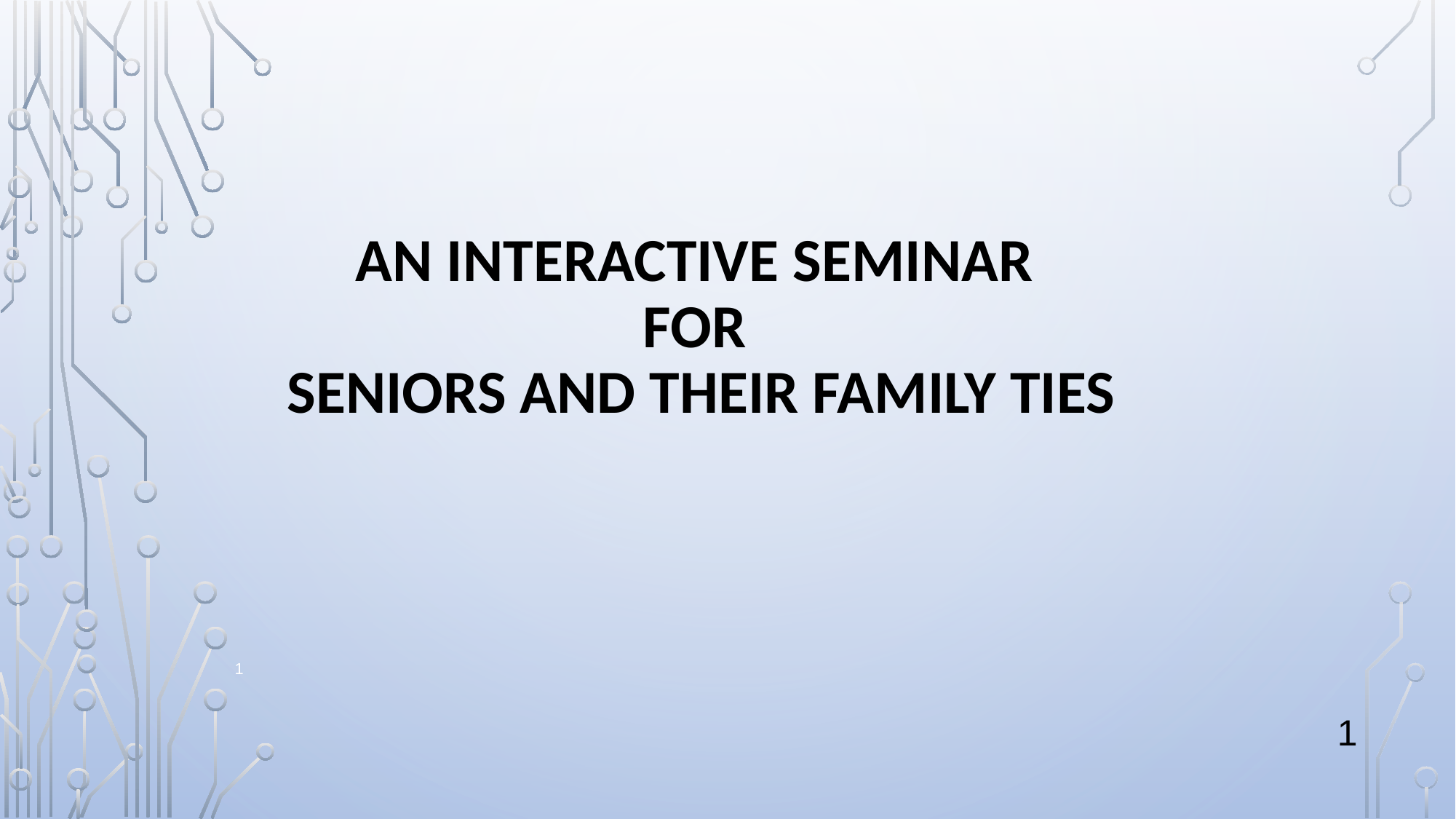

# AN INTERACTIVE SEMINAR FOR SENIORS AND THEIR FAMILY TIES
1
1